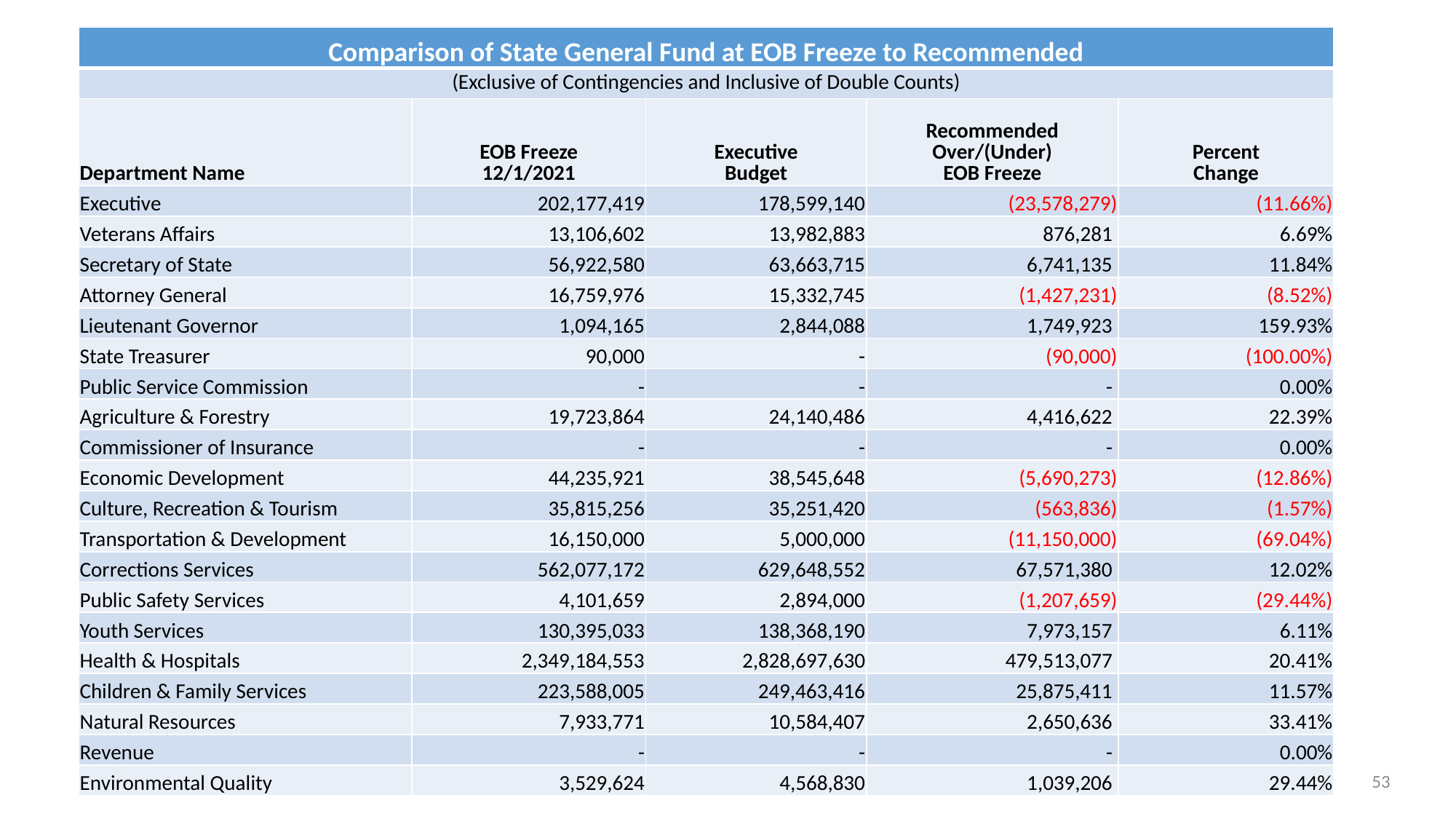

| Comparison of State General Fund at EOB Freeze to Recommended |  |  |  |  |
| --- | --- | --- | --- | --- |
| (Exclusive of Contingencies and Inclusive of Double Counts) |  |  |  |  |
| Department Name | EOB Freeze 12/1/2021 | Executive Budget | Recommended Over/(Under) EOB Freeze | Percent Change |
| Executive | 202,177,419 | 178,599,140 | (23,578,279) | (11.66%) |
| Veterans Affairs | 13,106,602 | 13,982,883 | 876,281 | 6.69% |
| Secretary of State | 56,922,580 | 63,663,715 | 6,741,135 | 11.84% |
| Attorney General | 16,759,976 | 15,332,745 | (1,427,231) | (8.52%) |
| Lieutenant Governor | 1,094,165 | 2,844,088 | 1,749,923 | 159.93% |
| State Treasurer | 90,000 | - | (90,000) | (100.00%) |
| Public Service Commission | - | - | - | 0.00% |
| Agriculture & Forestry | 19,723,864 | 24,140,486 | 4,416,622 | 22.39% |
| Commissioner of Insurance | - | - | - | 0.00% |
| Economic Development | 44,235,921 | 38,545,648 | (5,690,273) | (12.86%) |
| Culture, Recreation & Tourism | 35,815,256 | 35,251,420 | (563,836) | (1.57%) |
| Transportation & Development | 16,150,000 | 5,000,000 | (11,150,000) | (69.04%) |
| Corrections Services | 562,077,172 | 629,648,552 | 67,571,380 | 12.02% |
| Public Safety Services | 4,101,659 | 2,894,000 | (1,207,659) | (29.44%) |
| Youth Services | 130,395,033 | 138,368,190 | 7,973,157 | 6.11% |
| Health & Hospitals | 2,349,184,553 | 2,828,697,630 | 479,513,077 | 20.41% |
| Children & Family Services | 223,588,005 | 249,463,416 | 25,875,411 | 11.57% |
| Natural Resources | 7,933,771 | 10,584,407 | 2,650,636 | 33.41% |
| Revenue | - | - | - | 0.00% |
| Environmental Quality | 3,529,624 | 4,568,830 | 1,039,206 | 29.44% |
53